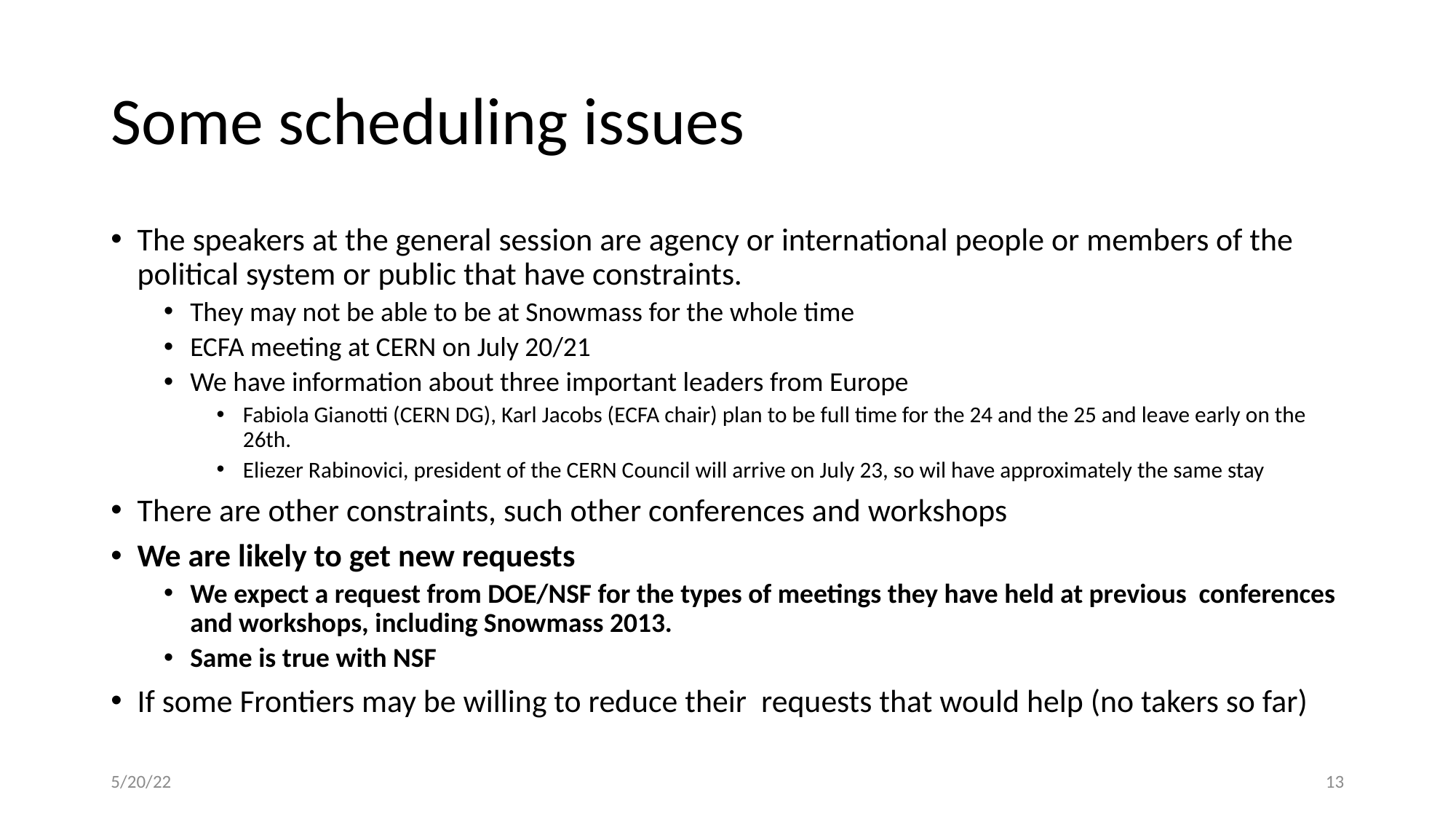

# Some scheduling issues
The speakers at the general session are agency or international people or members of the political system or public that have constraints.
They may not be able to be at Snowmass for the whole time
ECFA meeting at CERN on July 20/21
We have information about three important leaders from Europe
Fabiola Gianotti (CERN DG), Karl Jacobs (ECFA chair) plan to be full time for the 24 and the 25 and leave early on the 26th.
Eliezer Rabinovici, president of the CERN Council will arrive on July 23, so wil have approximately the same stay
There are other constraints, such other conferences and workshops
We are likely to get new requests
We expect a request from DOE/NSF for the types of meetings they have held at previous  conferences and workshops, including Snowmass 2013.
Same is true with NSF
If some Frontiers may be willing to reduce their  requests that would help (no takers so far)

5/20/22
13